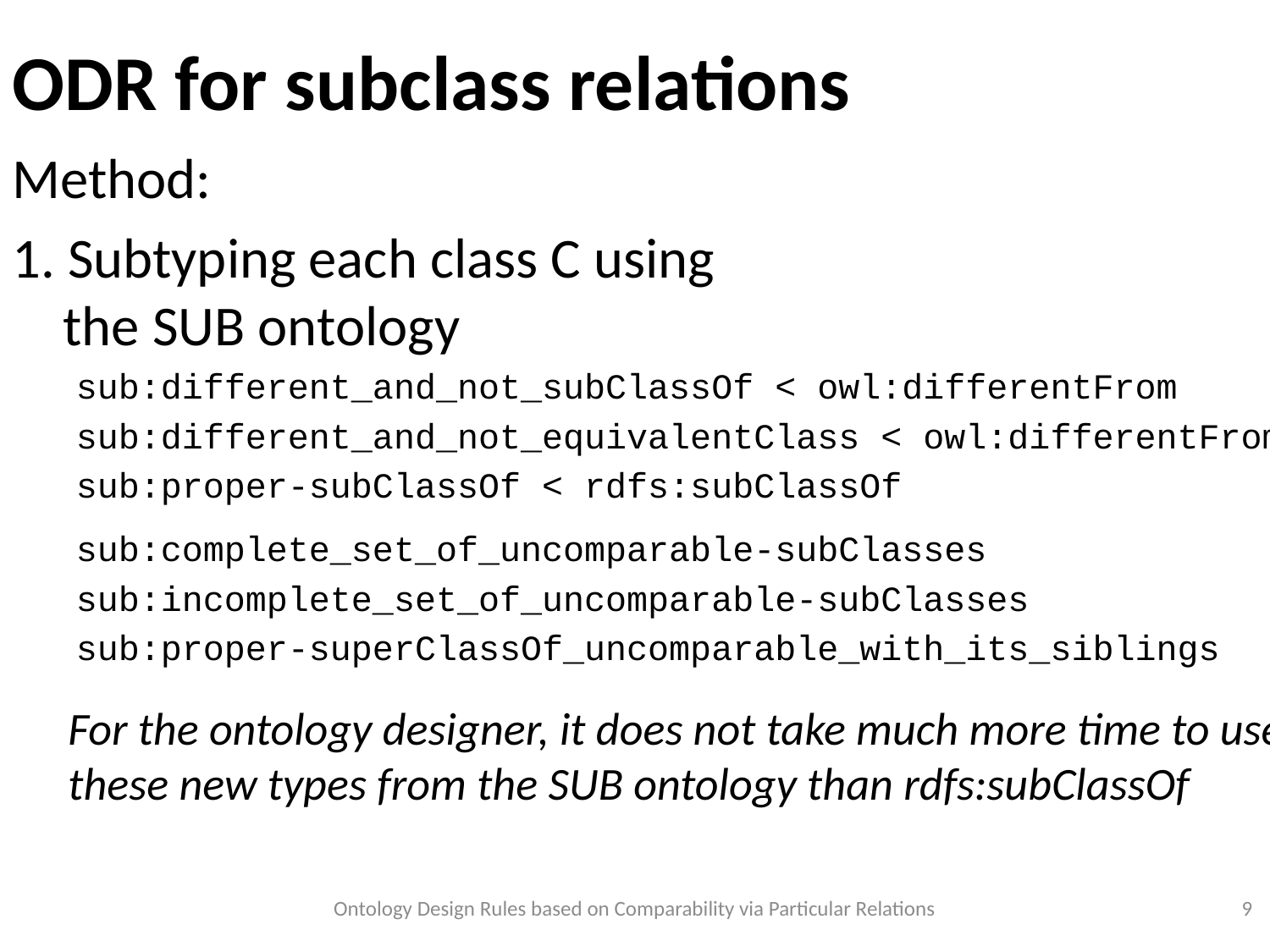

ODR for subclass relations
Method:
1. Subtyping each class C using
    the SUB ontology
   sub:different_and_not_subClassOf < owl:differentFrom
   sub:different_and_not_equivalentClass < owl:differentFrom
   sub:proper-subClassOf < rdfs:subClassOf
   sub:complete_set_of_uncomparable-subClasses
   sub:incomplete_set_of_uncomparable-subClasses
   sub:proper-superClassOf_uncomparable_with_its_siblings
For the ontology designer, it does not take much more time to use these new types from the SUB ontology than rdfs:subClassOf

Ontology Design Rules based on Comparability via Particular Relations
9